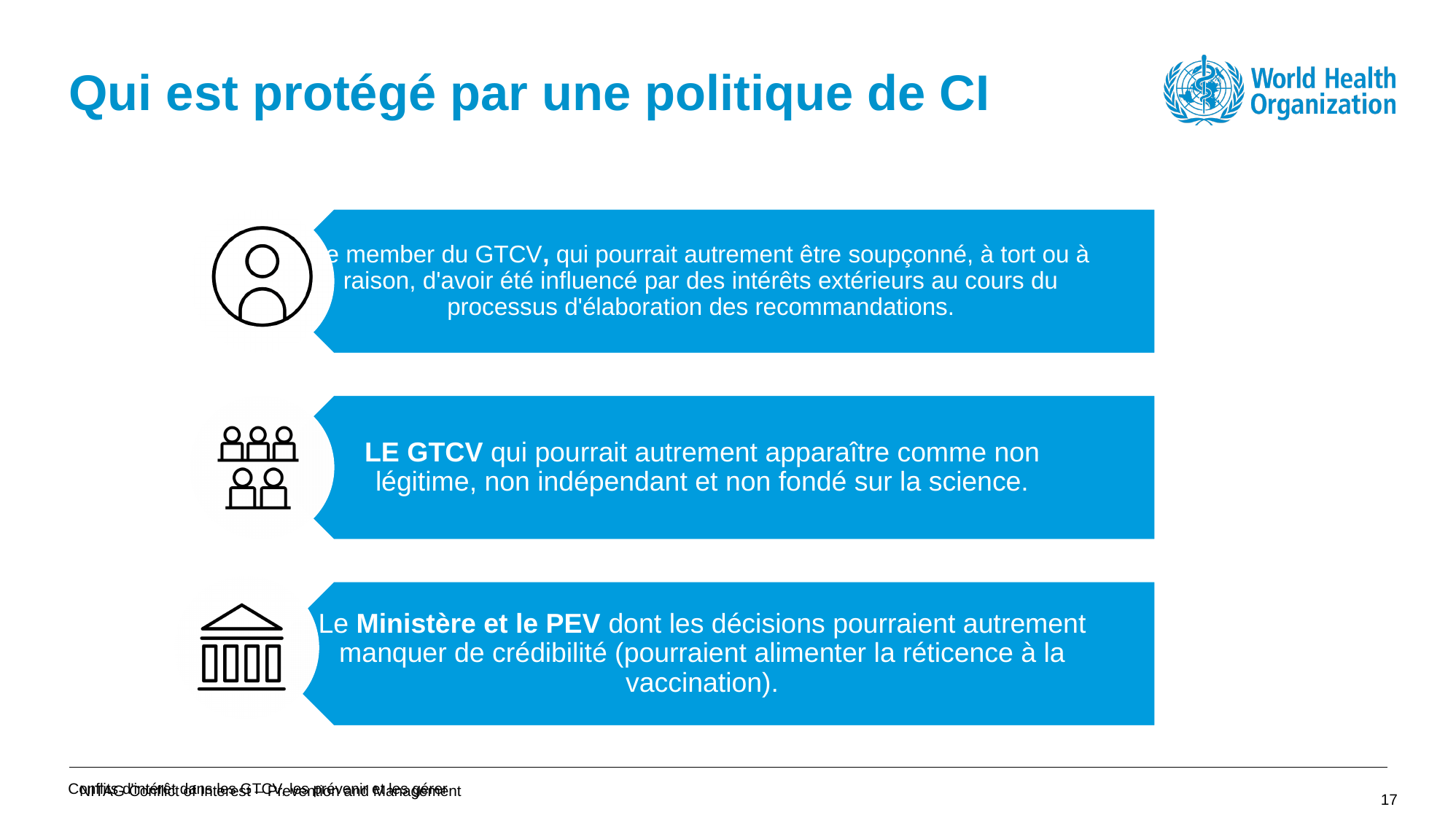

Qui est protégé par une politique de CI
Le member du GTCV, qui pourrait autrement être soupçonné, à tort ou à raison, d'avoir été influencé par des intérêts extérieurs au cours du processus d'élaboration des recommandations.
LE GTCV qui pourrait autrement apparaître comme non légitime, non indépendant et non fondé sur la science.
Le Ministère et le PEV dont les décisions pourraient autrement manquer de crédibilité (pourraient alimenter la réticence à la vaccination).

Conflits d'intérêt dans les GTCV, les prévenir et les gérer
NITAG Conflict of Interest – Prevention and Management
17